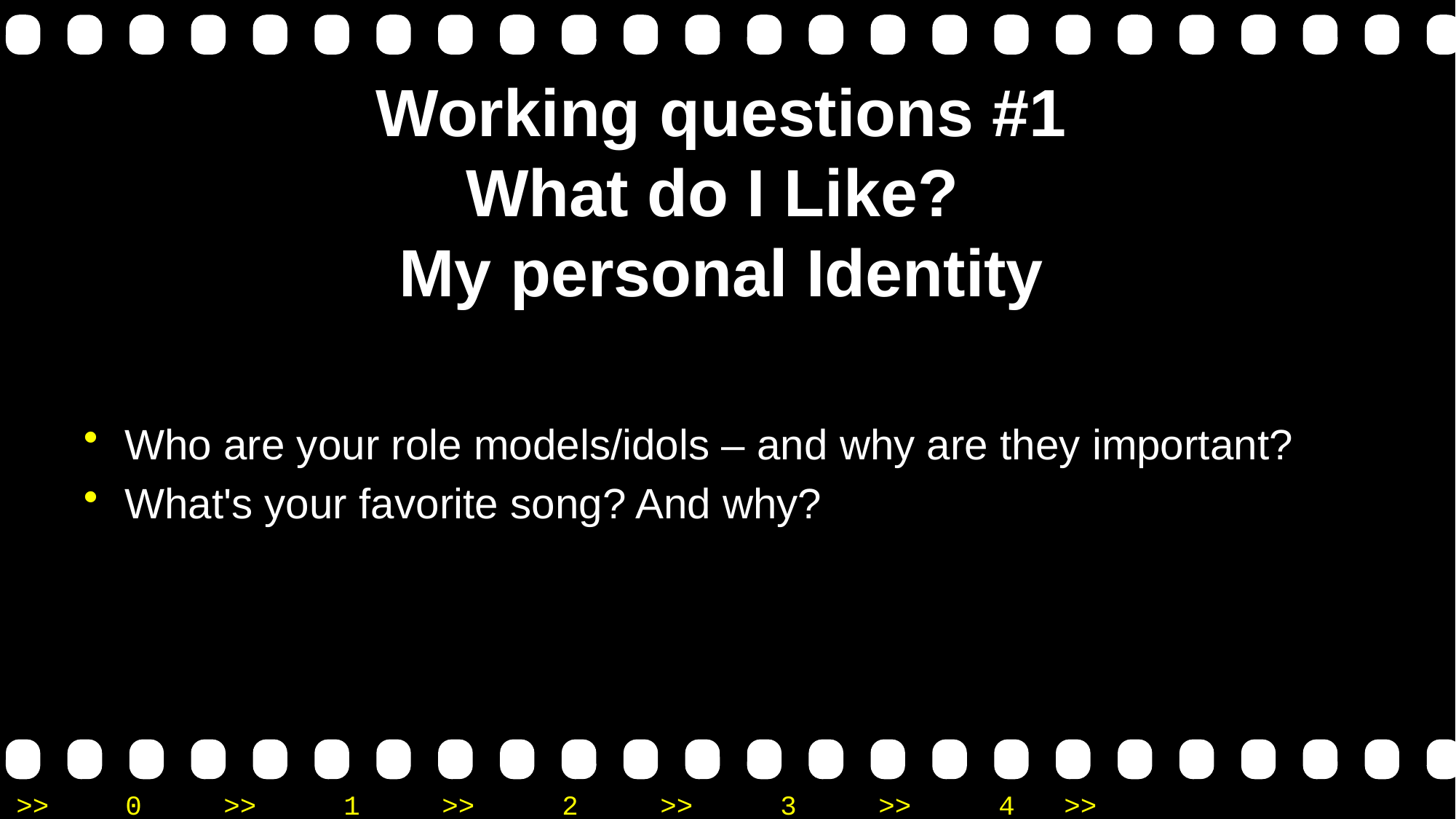

# Working questions #1 What do I Like? My personal Identity

Who are your role models/idols – and why are they important?
What's your favorite song? And why?